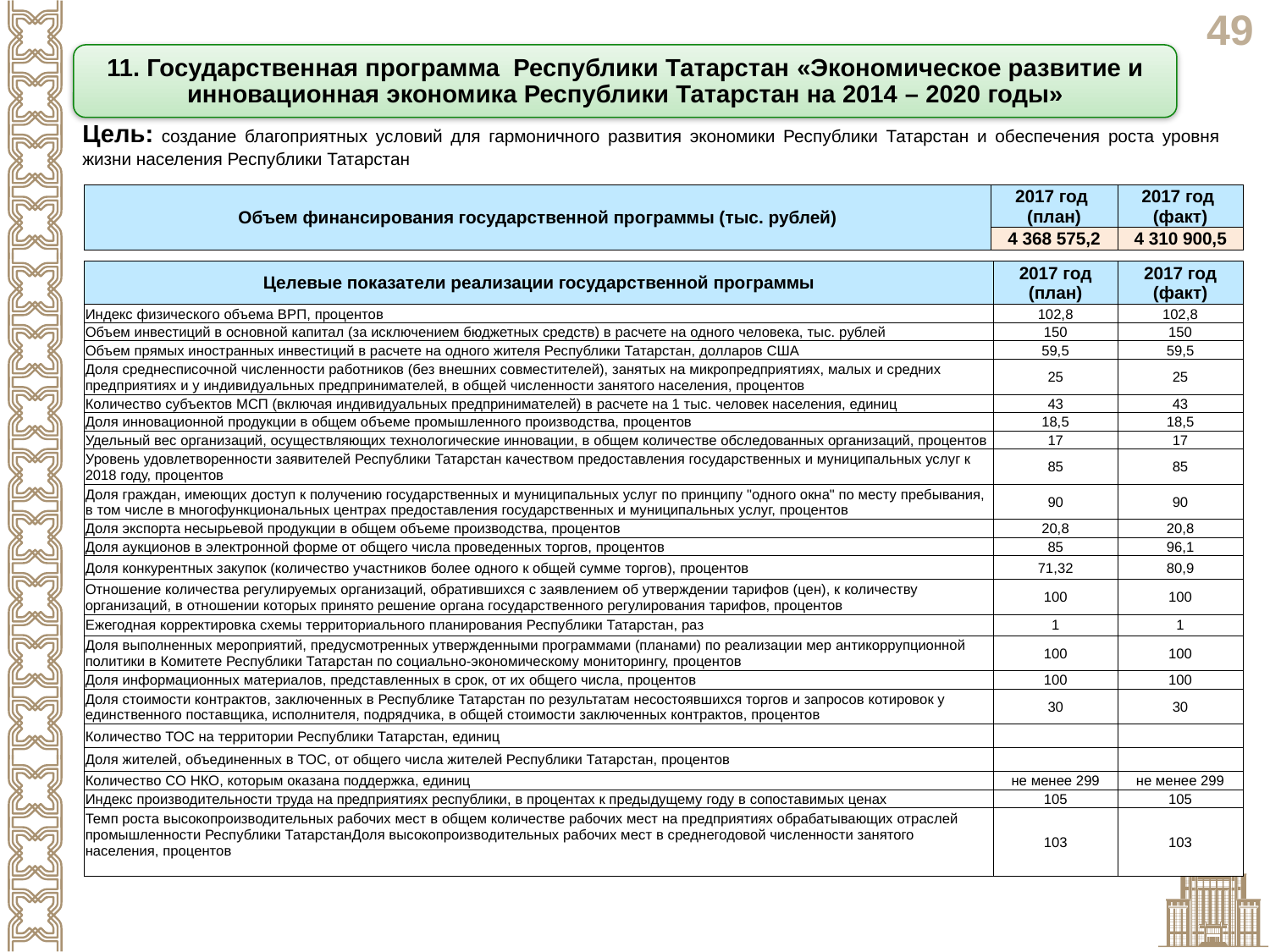

11. Государственная программа  Республики Татарстан «Экономическое развитие и инновационная экономика Республики Татарстан на 2014 – 2020 годы»
Цель: создание благоприятных условий для гармоничного развития экономики Республики Татарстан и обеспечения роста уровня жизни населения Республики Татарстан
| Объем финансирования государственной программы (тыс. рублей) | 2017 год (план) | 2017 год (факт) |
| --- | --- | --- |
|  | 4 368 575,2 | 4 310 900,5 |
| Целевые показатели реализации государственной программы | 2017 год (план) | 2017 год (факт) |
| --- | --- | --- |
| Индекс физического объема ВРП, процентов | 102,8 | 102,8 |
| Объем инвестиций в основной капитал (за исключением бюджетных средств) в расчете на одного человека, тыс. рублей | 150 | 150 |
| Объем прямых иностранных инвестиций в расчете на одного жителя Республики Татарстан, долларов США | 59,5 | 59,5 |
| Доля среднесписочной численности работников (без внешних совместителей), занятых на микропредприятиях, малых и средних предприятиях и у индивидуальных предпринимателей, в общей численности занятого населения, процентов | 25 | 25 |
| Количество субъектов МСП (включая индивидуальных предпринимателей) в расчете на 1 тыс. человек населения, единиц | 43 | 43 |
| Доля инновационной продукции в общем объеме промышленного производства, процентов | 18,5 | 18,5 |
| Удельный вес организаций, осуществляющих технологические инновации, в общем количестве обследованных организаций, процентов | 17 | 17 |
| Уровень удовлетворенности заявителей Республики Татарстан качеством предоставления государственных и муниципальных услуг к 2018 году, процентов | 85 | 85 |
| Доля граждан, имеющих доступ к получению государственных и муниципальных услуг по принципу "одного окна" по месту пребывания, в том числе в многофункциональных центрах предоставления государственных и муниципальных услуг, процентов | 90 | 90 |
| Доля экспорта несырьевой продукции в общем объеме производства, процентов | 20,8 | 20,8 |
| Доля аукционов в электронной форме от общего числа проведенных торгов, процентов | 85 | 96,1 |
| Доля конкурентных закупок (количество участников более одного к общей сумме торгов), процентов | 71,32 | 80,9 |
| Отношение количества регулируемых организаций, обратившихся с заявлением об утверждении тарифов (цен), к количеству организаций, в отношении которых принято решение органа государственного регулирования тарифов, процентов | 100 | 100 |
| Ежегодная корректировка схемы территориального планирования Республики Татарстан, раз | 1 | 1 |
| Доля выполненных мероприятий, предусмотренных утвержденными программами (планами) по реализации мер антикоррупционной политики в Комитете Республики Татарстан по социально-экономическому мониторингу, процентов | 100 | 100 |
| Доля информационных материалов, представленных в срок, от их общего числа, процентов | 100 | 100 |
| Доля стоимости контрактов, заключенных в Республике Татарстан по результатам несостоявшихся торгов и запросов котировок у единственного поставщика, исполнителя, подрядчика, в общей стоимости заключенных контрактов, процентов | 30 | 30 |
| Количество ТОС на территории Республики Татарстан, единиц |  |  |
| Доля жителей, объединенных в ТОС, от общего числа жителей Республики Татарстан, процентов |  |  |
| Количество СО НКО, которым оказана поддержка, единиц | не менее 299 | не менее 299 |
| Индекс производительности труда на предприятиях республики, в процентах к предыдущему году в сопоставимых ценах | 105 | 105 |
| Темп роста высокопроизводительных рабочих мест в общем количестве рабочих мест на предприятиях обрабатывающих отраслей промышленности Республики ТатарстанДоля высокопроизводительных рабочих мест в среднегодовой численности занятого населения, процентов | 103 | 103 |